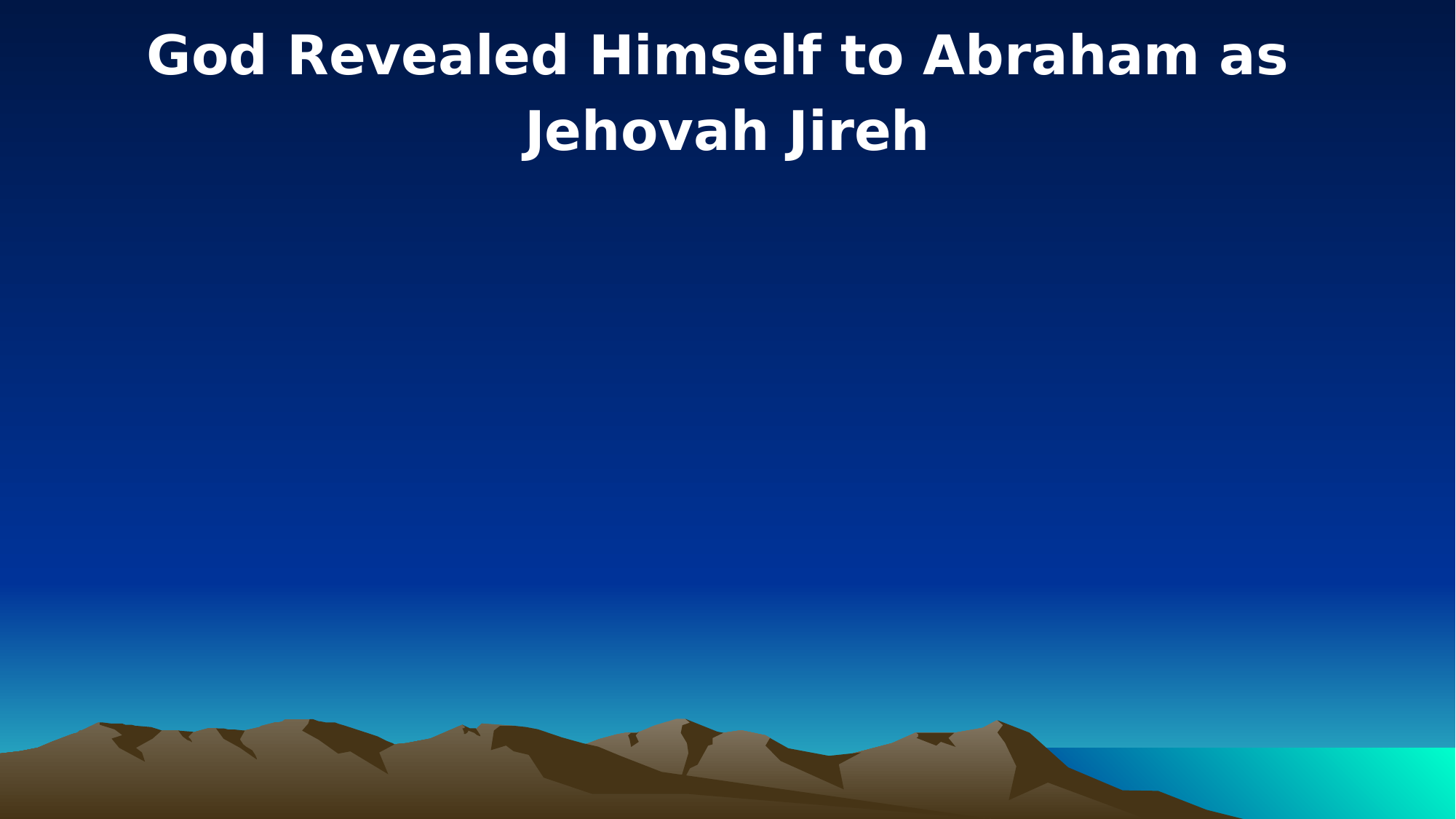

God Revealed Himself to Abraham as
Jehovah Jireh